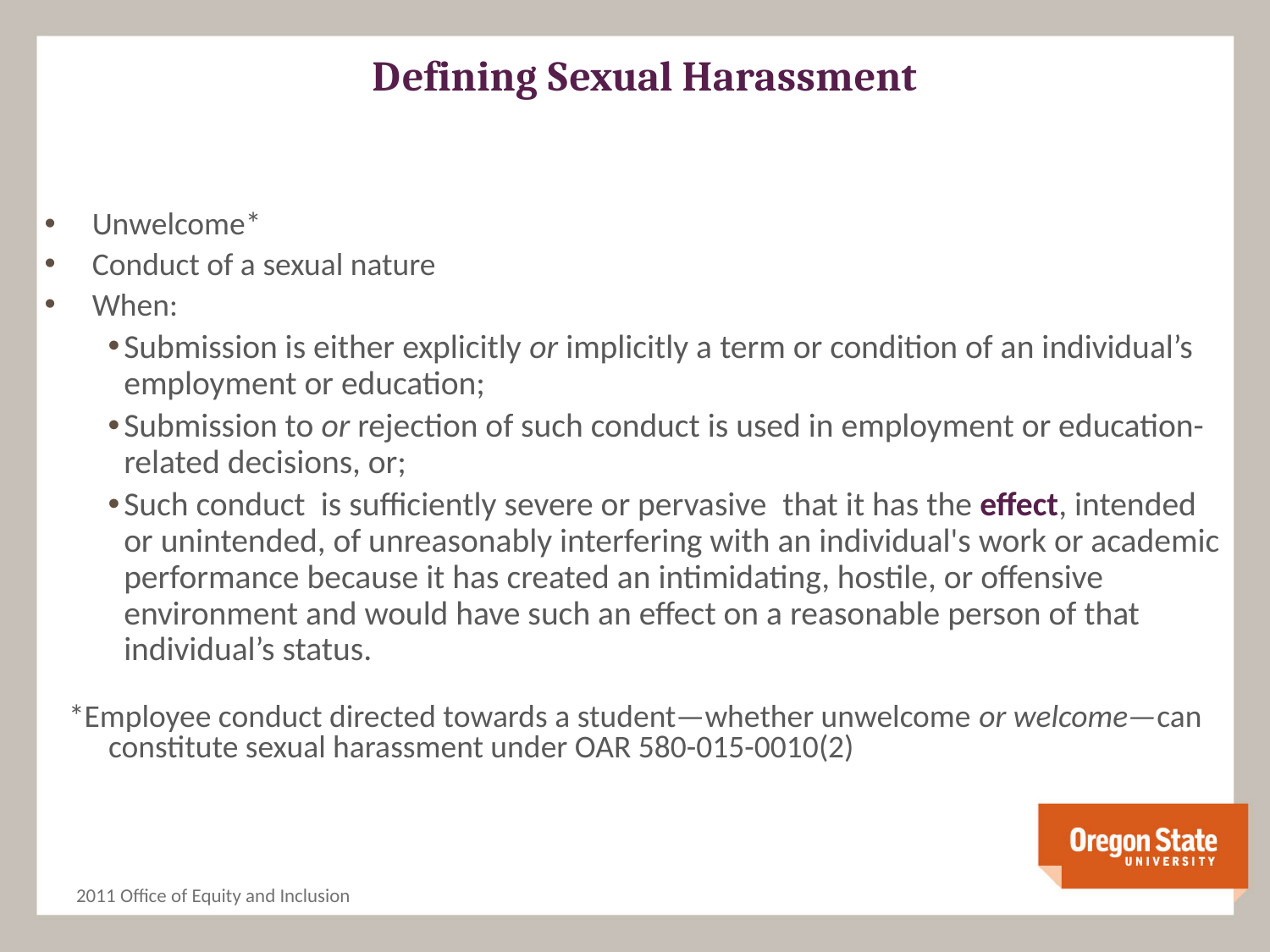

# Defining Sexual Harassment
Unwelcome*
Conduct of a sexual nature
When:
Submission is either explicitly or implicitly a term or condition of an individual’s employment or education;
Submission to or rejection of such conduct is used in employment or education-related decisions, or;
Such conduct  is sufficiently severe or pervasive  that it has the effect, intended or unintended, of unreasonably interfering with an individual's work or academic performance because it has created an intimidating, hostile, or offensive environment and would have such an effect on a reasonable person of that individual’s status.

*Employee conduct directed towards a student—whether unwelcome or welcome—can constitute sexual harassment under OAR 580-015-0010(2)

2011 Office of Equity and Inclusion